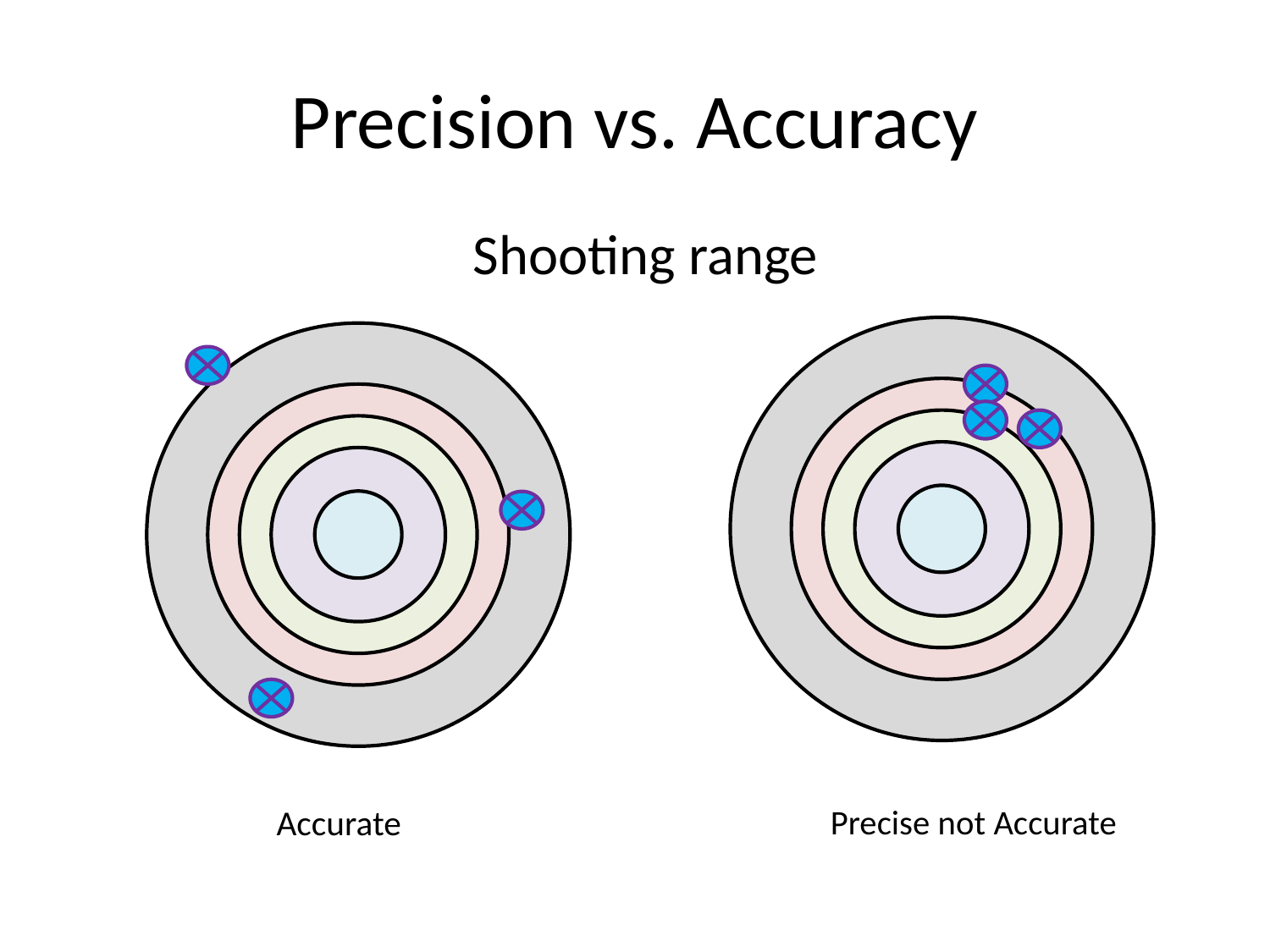

# Precision vs. Accuracy
Shooting range

Precise not Accurate

Accurate